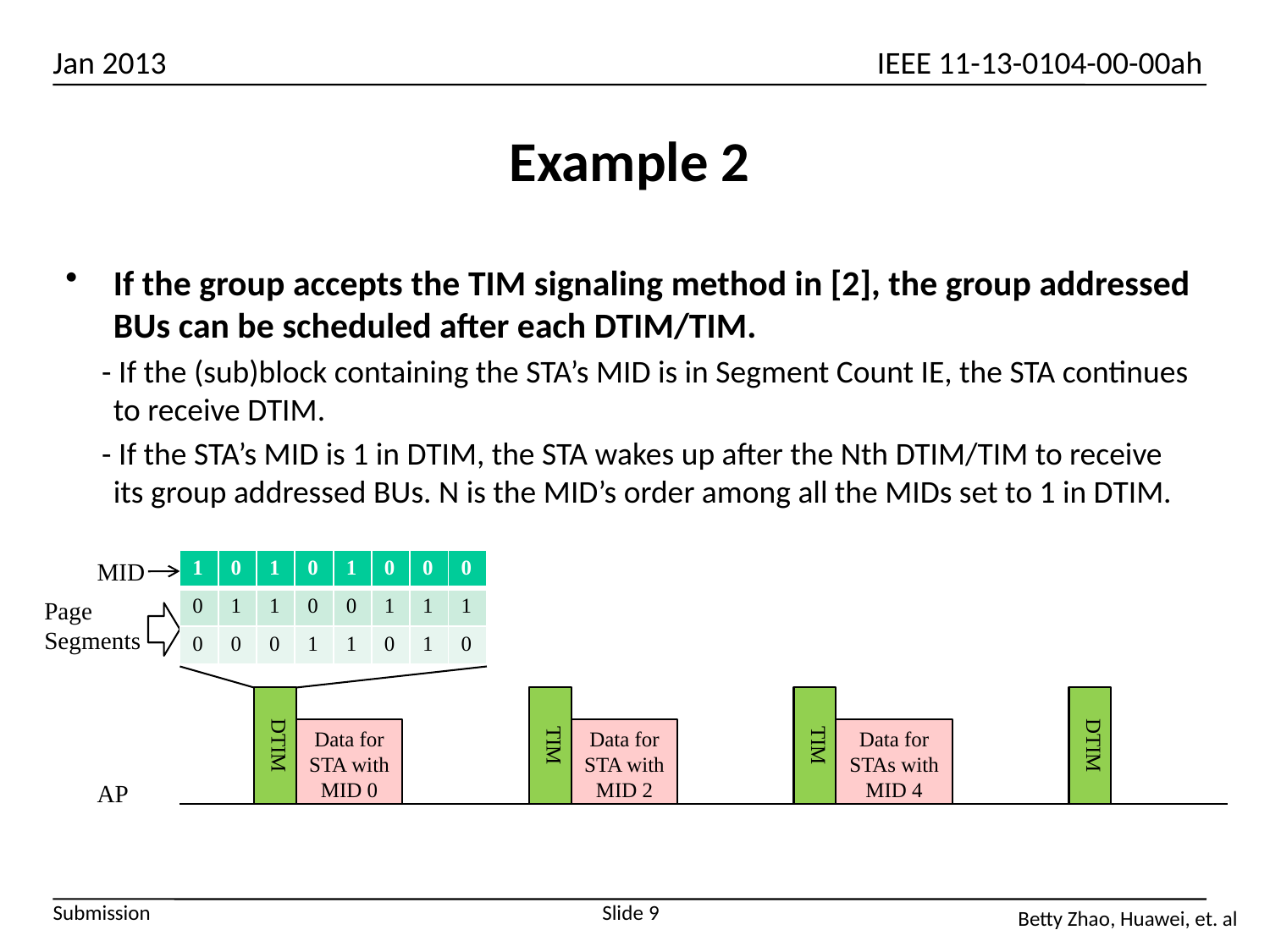

# Example 2
If the group accepts the TIM signaling method in [2], the group addressed BUs can be scheduled after each DTIM/TIM.
     - If the (sub)block containing the STA’s MID is in Segment Count IE, the STA continues to receive DTIM.
     - If the STA’s MID is 1 in DTIM, the STA wakes up after the Nth DTIM/TIM to receive its group addressed BUs. N is the MID’s order among all the MIDs set to 1 in DTIM.
MID
Page Segments

DTIM
TIM
TIM
DTIM
Data for STA with MID 0
Data for STA with MID 2
Data for STAs with MID 4
AP
| 1 | 0 | 1 | 0 | 1 | 0 | 0 | 0 |
| --- | --- | --- | --- | --- | --- | --- | --- |
| 0 | 1 | 1 | 0 | 0 | 1 | 1 | 1 |
| 0 | 0 | 0 | 1 | 1 | 0 | 1 | 0 |
Slide 9
Betty Zhao, Huawei, et. al